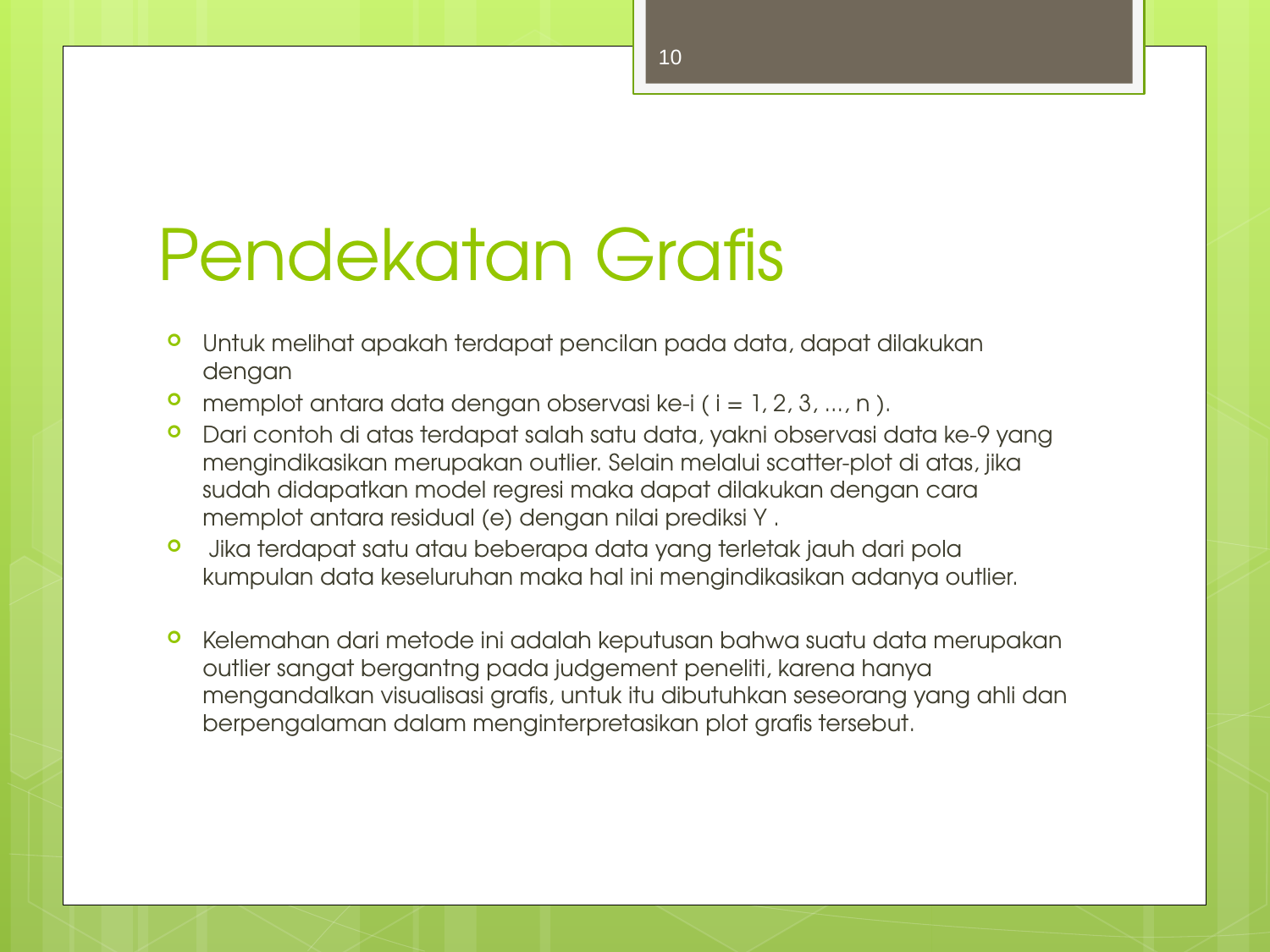

10
# Pendekatan Grafis
Untuk melihat apakah terdapat pencilan pada data, dapat dilakukan dengan
memplot antara data dengan observasi ke-i ( i = 1, 2, 3, ..., n ).
Dari contoh di atas terdapat salah satu data, yakni observasi data ke-9 yang mengindikasikan merupakan outlier. Selain melalui scatter-plot di atas, jika sudah didapatkan model regresi maka dapat dilakukan dengan cara memplot antara residual (e) dengan nilai prediksi Y .
 Jika terdapat satu atau beberapa data yang terletak jauh dari pola kumpulan data keseluruhan maka hal ini mengindikasikan adanya outlier.

Kelemahan dari metode ini adalah keputusan bahwa suatu data merupakan outlier sangat bergantng pada judgement peneliti, karena hanya mengandalkan visualisasi grafis, untuk itu dibutuhkan seseorang yang ahli dan berpengalaman dalam menginterpretasikan plot grafis tersebut.